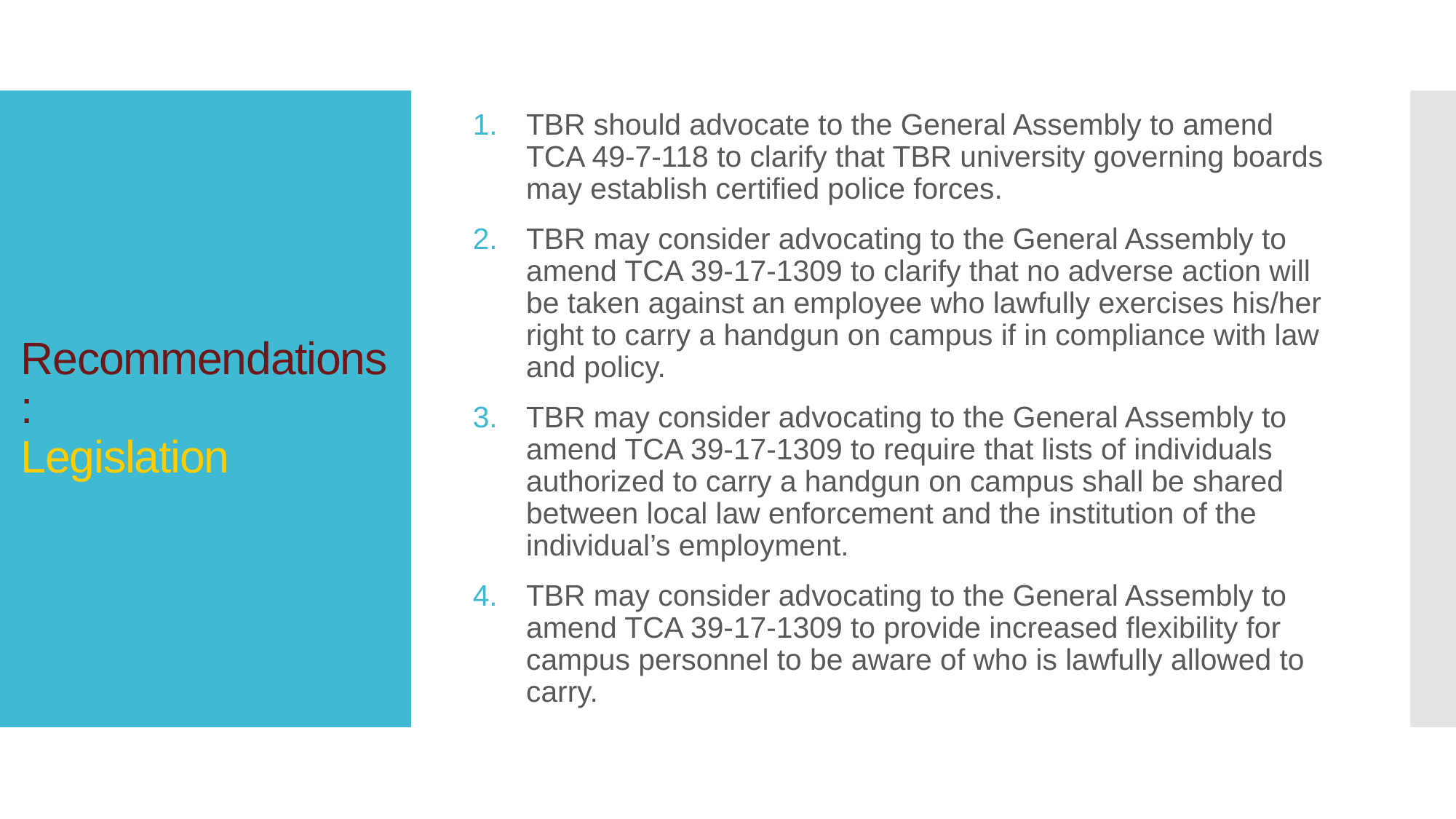

TBR should advocate to the General Assembly to amend TCA 49-7-118 to clarify that TBR university governing boards may establish certified police forces.
TBR may consider advocating to the General Assembly to amend TCA 39-17-1309 to clarify that no adverse action will be taken against an employee who lawfully exercises his/her right to carry a handgun on campus if in compliance with law and policy.
TBR may consider advocating to the General Assembly to amend TCA 39-17-1309 to require that lists of individuals authorized to carry a handgun on campus shall be shared between local law enforcement and the institution of the individual’s employment.
TBR may consider advocating to the General Assembly to amend TCA 39-17-1309 to provide increased flexibility for campus personnel to be aware of who is lawfully allowed to carry.
# Recommendations: Legislation